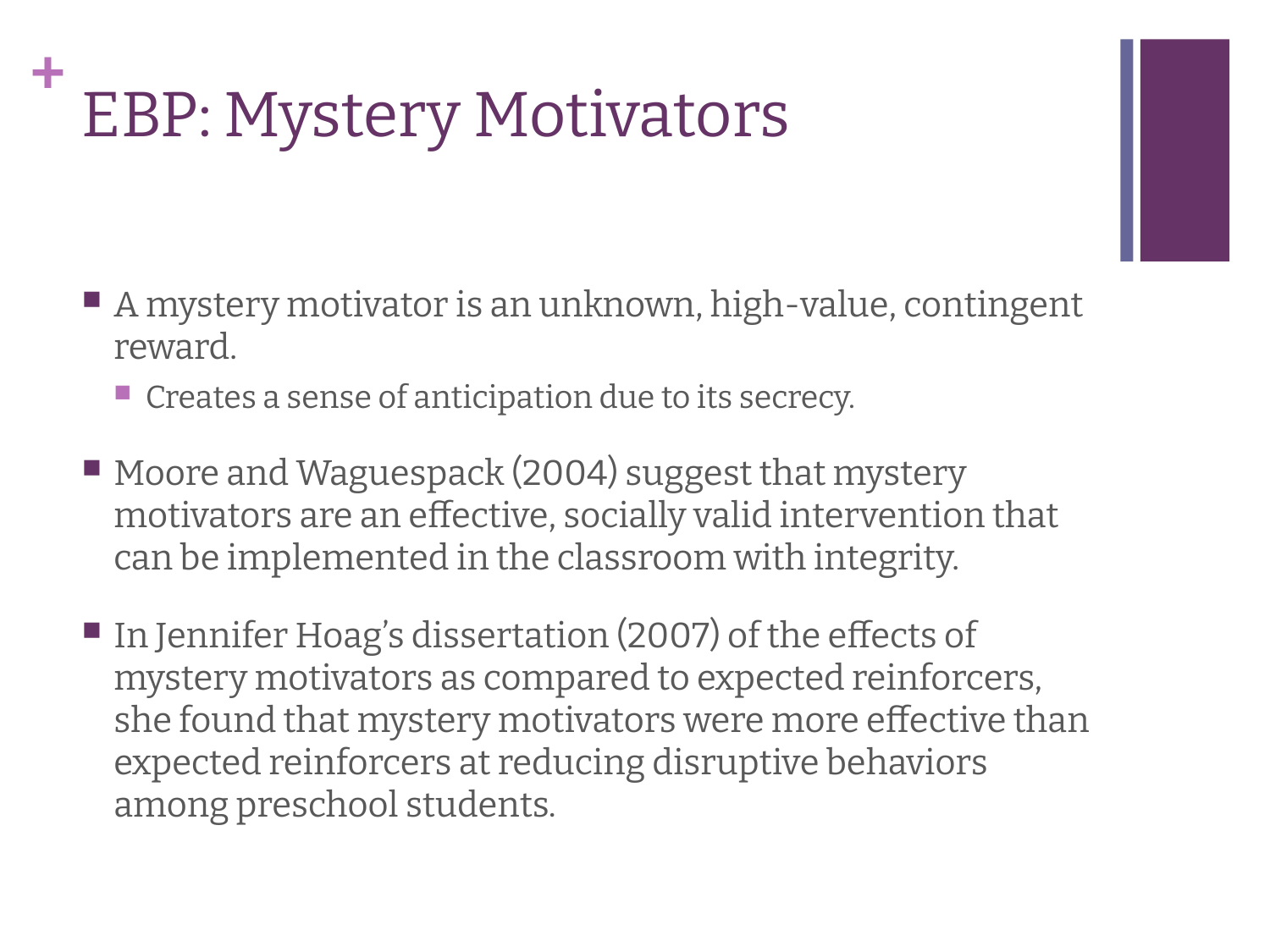

# EBP: Mystery Motivators
A mystery motivator is an unknown, high-value, contingent reward.
Creates a sense of anticipation due to its secrecy.
Moore and Waguespack (2004) suggest that mystery motivators are an effective, socially valid intervention that can be implemented in the classroom with integrity.
In Jennifer Hoag’s dissertation (2007) of the effects of mystery motivators as compared to expected reinforcers, she found that mystery motivators were more effective than expected reinforcers at reducing disruptive behaviors among preschool students.